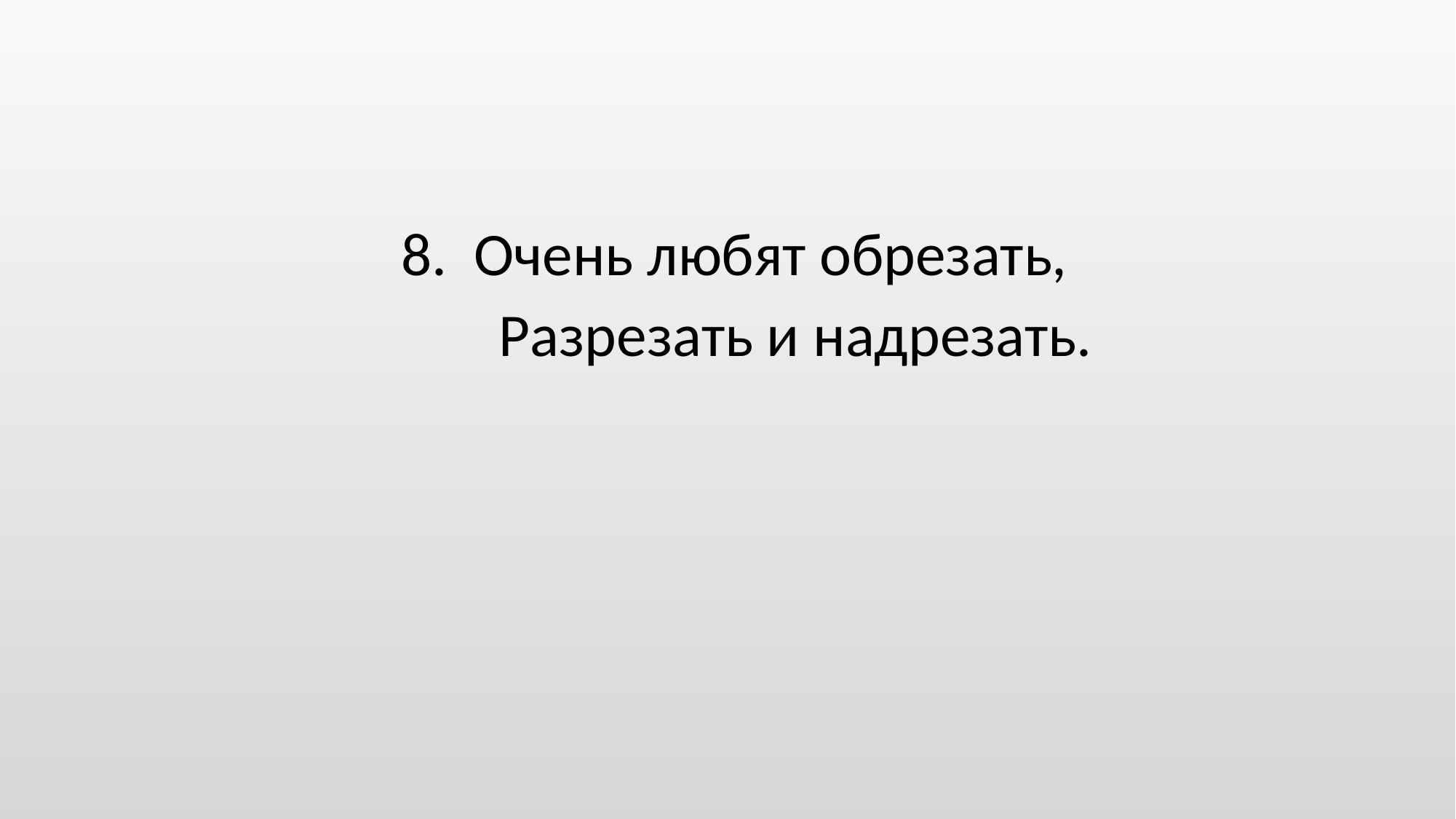

#
 8.  Очень любят обрезать,
          Разрезать и надрезать.